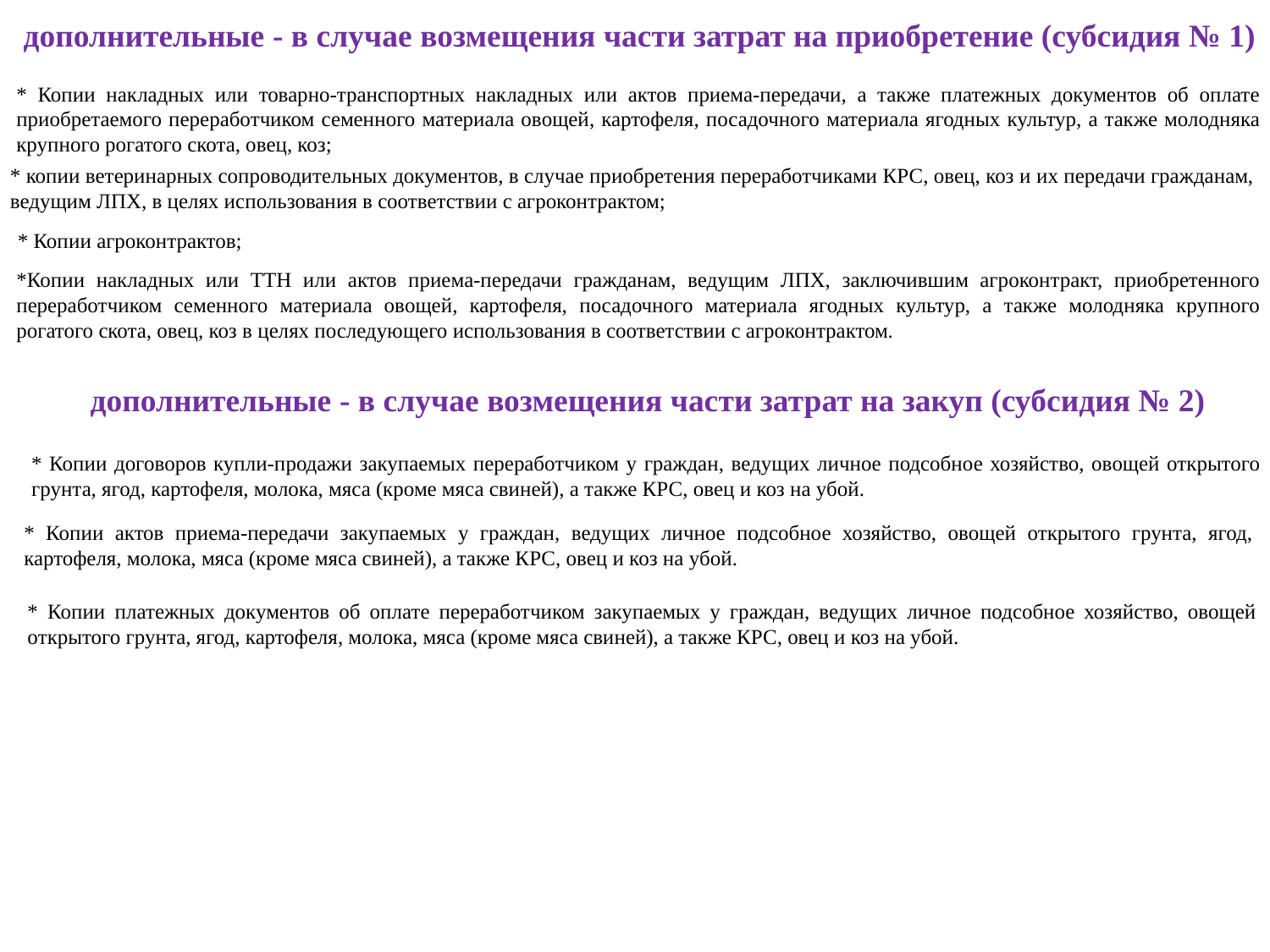

дополнительные - в случае возмещения части затрат на приобретение (субсидия № 1)
* Копии накладных или товарно-транспортных накладных или актов приема-передачи, а также платежных документов об оплате приобретаемого переработчиком семенного материала овощей, картофеля, посадочного материала ягодных культур, а также молодняка крупного рогатого скота, овец, коз;
* копии ветеринарных сопроводительных документов, в случае приобретения переработчиками КРС, овец, коз и их передачи гражданам, ведущим ЛПХ, в целях использования в соответствии с агроконтрактом;
* Копии агроконтрактов;
*Копии накладных или ТТН или актов приема-передачи гражданам, ведущим ЛПХ, заключившим агроконтракт, приобретенного переработчиком семенного материала овощей, картофеля, посадочного материала ягодных культур, а также молодняка крупного рогатого скота, овец, коз в целях последующего использования в соответствии с агроконтрактом.
дополнительные - в случае возмещения части затрат на закуп (субсидия № 2)
* Копии договоров купли-продажи закупаемых переработчиком у граждан, ведущих личное подсобное хозяйство, овощей открытого грунта, ягод, картофеля, молока, мяса (кроме мяса свиней), а также КРС, овец и коз на убой.
* Копии актов приема-передачи закупаемых у граждан, ведущих личное подсобное хозяйство, овощей открытого грунта, ягод, картофеля, молока, мяса (кроме мяса свиней), а также КРС, овец и коз на убой.
* Копии платежных документов об оплате переработчиком закупаемых у граждан, ведущих личное подсобное хозяйство, овощей открытого грунта, ягод, картофеля, молока, мяса (кроме мяса свиней), а также КРС, овец и коз на убой.